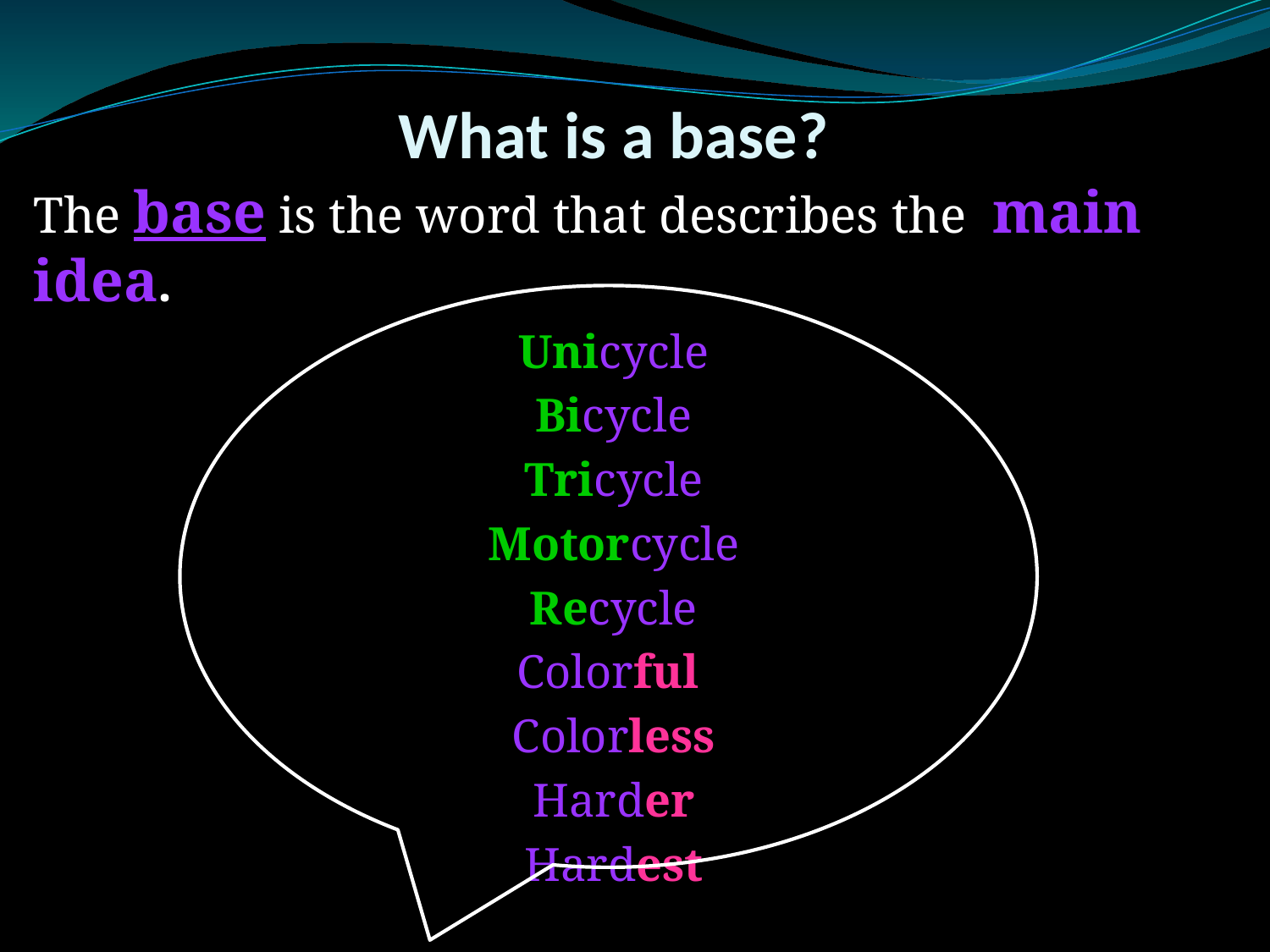

# What is a base?
The base is the word that describes the  main idea.
Unicycle
Bicycle
Tricycle
Motorcycle
Recycle
Colorful
Colorless
Harder
Hardest